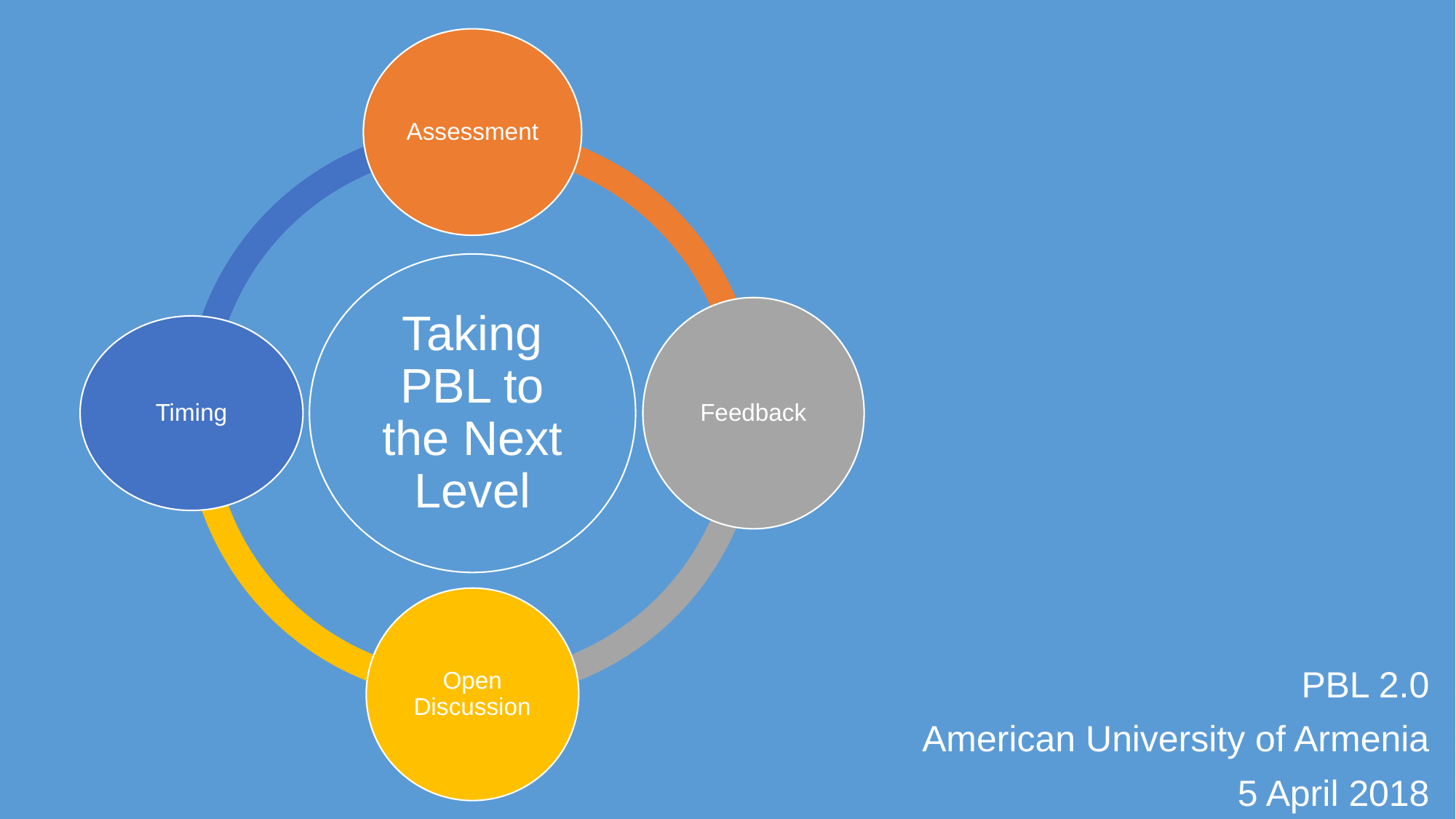

Taking PBL to the Next Level
Assessment
Feedback
Open Discussion
Timing
PBL 2.0
American University of Armenia
5 April 2018